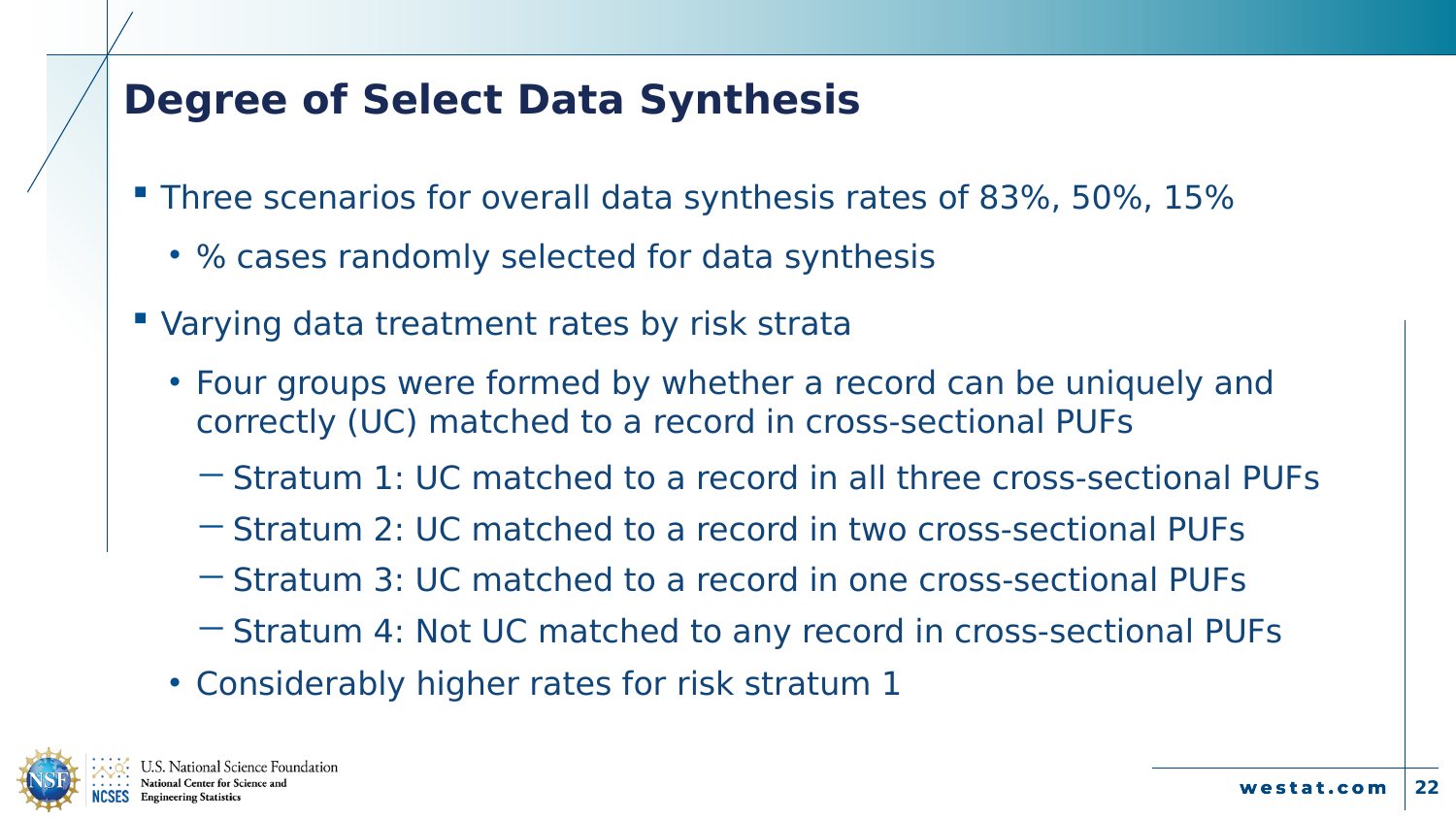

# Degree of Select Data Synthesis
Three scenarios for overall data synthesis rates of 83%, 50%, 15%
% cases randomly selected for data synthesis
Varying data treatment rates by risk strata
Four groups were formed by whether a record can be uniquely and correctly (UC) matched to a record in cross-sectional PUFs
Stratum 1: UC matched to a record in all three cross-sectional PUFs
Stratum 2: UC matched to a record in two cross-sectional PUFs
Stratum 3: UC matched to a record in one cross-sectional PUFs
Stratum 4: Not UC matched to any record in cross-sectional PUFs
Considerably higher rates for risk stratum 1
22